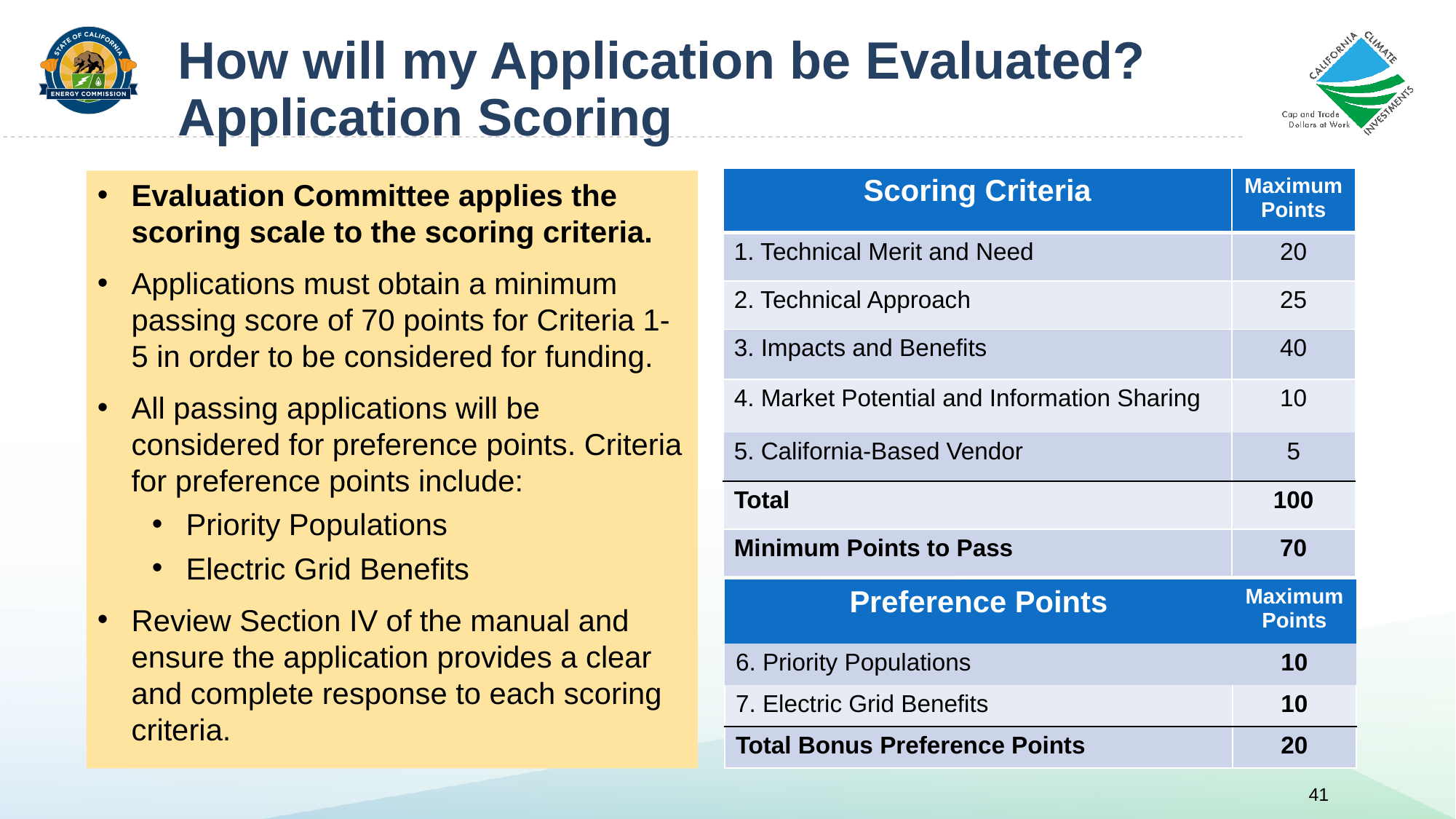

# How will my Application be Evaluated? Application Scoring
| Scoring Criteria | Maximum Points |
| --- | --- |
| 1. Technical Merit and Need | 20 |
| 2. Technical Approach | 25 |
| 3. Impacts and Benefits | 40 |
| 4. Market Potential and Information Sharing | 10 |
| 5. California-Based Vendor | 5 |
| Total | 100 |
| Minimum Points to Pass | 70 |
Evaluation Committee applies the scoring scale to the scoring criteria.
Applications must obtain a minimum passing score of 70 points for Criteria 1-5 in order to be considered for funding.
All passing applications will be considered for preference points. Criteria for preference points include:
Priority Populations
Electric Grid Benefits
Review Section IV of the manual and ensure the application provides a clear and complete response to each scoring criteria.
| Preference Points | Maximum Points |
| --- | --- |
| 6. Priority Populations | 10 |
| 7. Electric Grid Benefits | 10 |
| Total Bonus Preference Points | 20 |
41